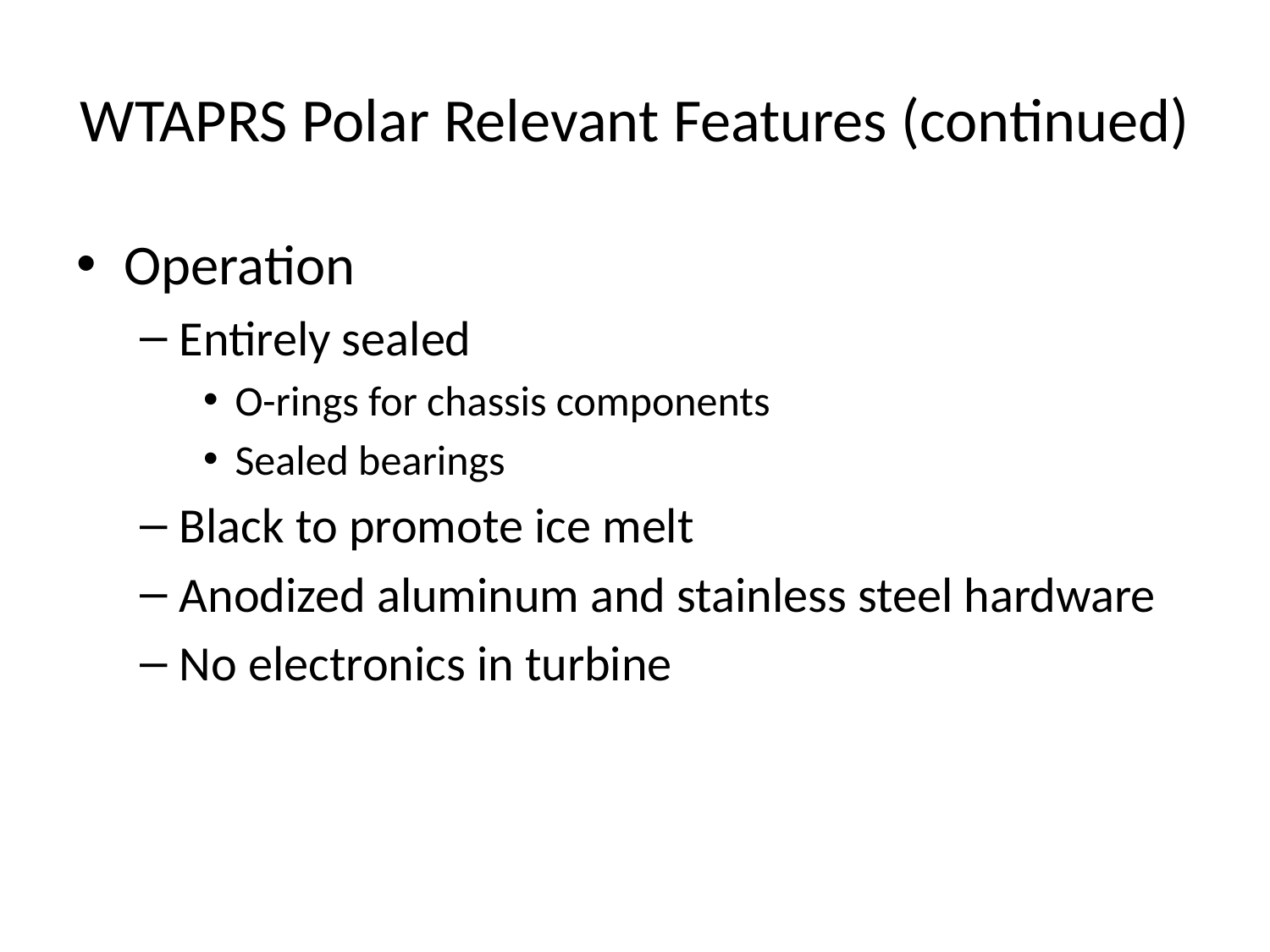

# WTAPRS Polar Relevant Features (continued)
Operation
Entirely sealed
O-rings for chassis components
Sealed bearings
Black to promote ice melt
Anodized aluminum and stainless steel hardware
No electronics in turbine